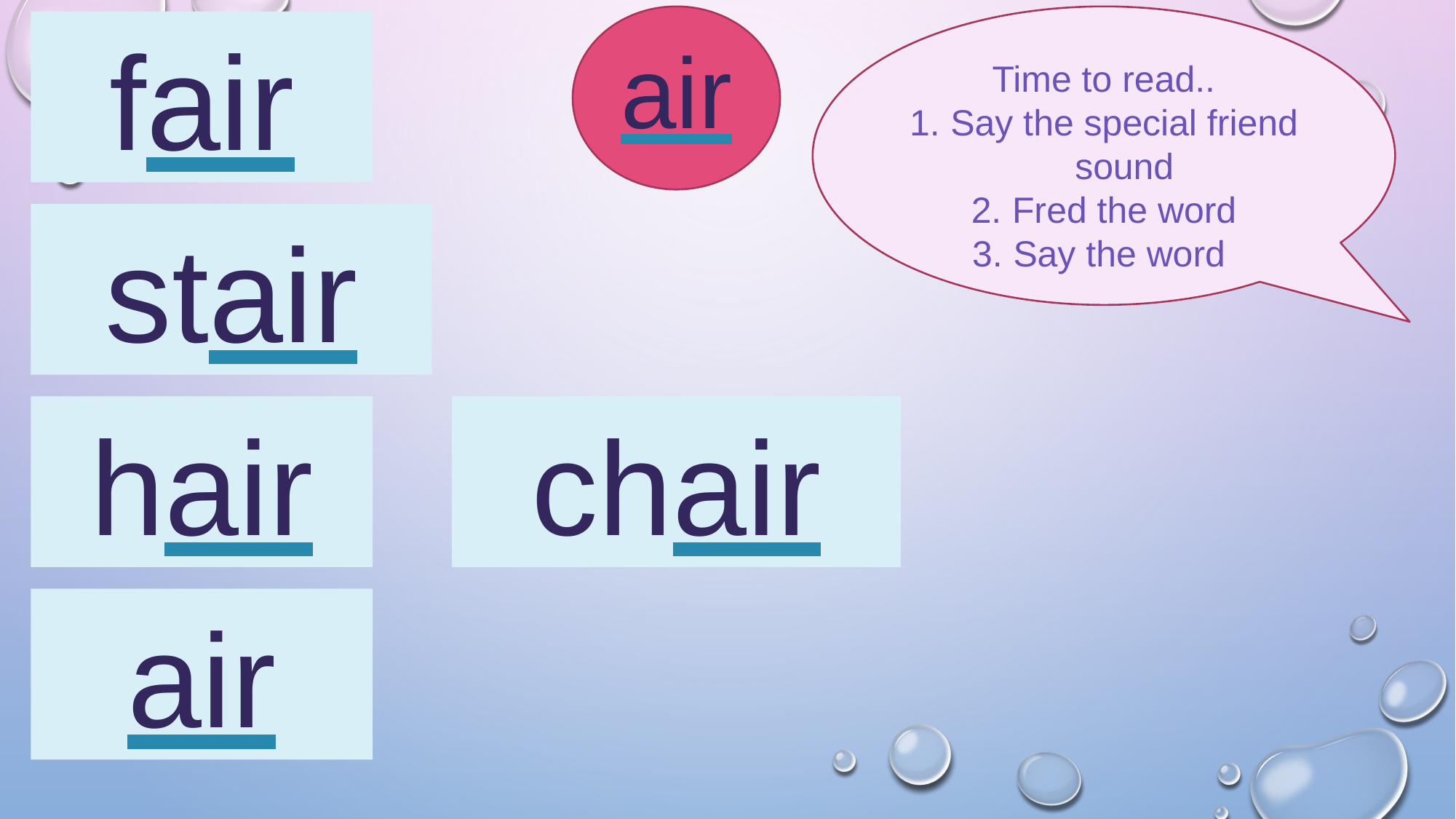

air
Time to read..
Say the special friend sound
Fred the word
Say the word
fair
stair
hair
chair
air